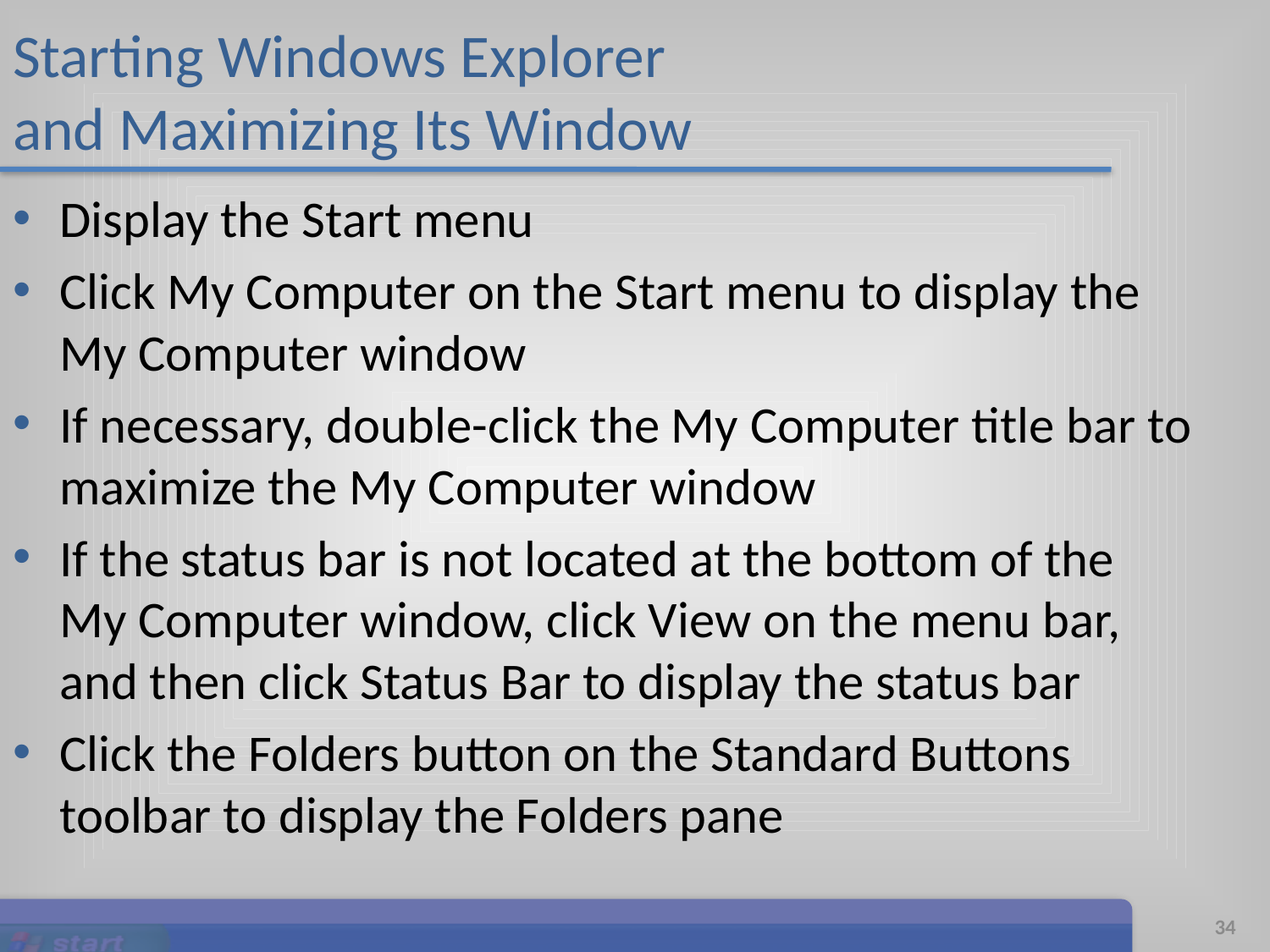

# Starting Windows Explorer and Maximizing Its Window
Display the Start menu
Click My Computer on the Start menu to display the My Computer window
If necessary, double-click the My Computer title bar to maximize the My Computer window
If the status bar is not located at the bottom of the My Computer window, click View on the menu bar, and then click Status Bar to display the status bar
Click the Folders button on the Standard Buttons toolbar to display the Folders pane
Microsoft Office 2007: Introductory Concepts and Techniques
34